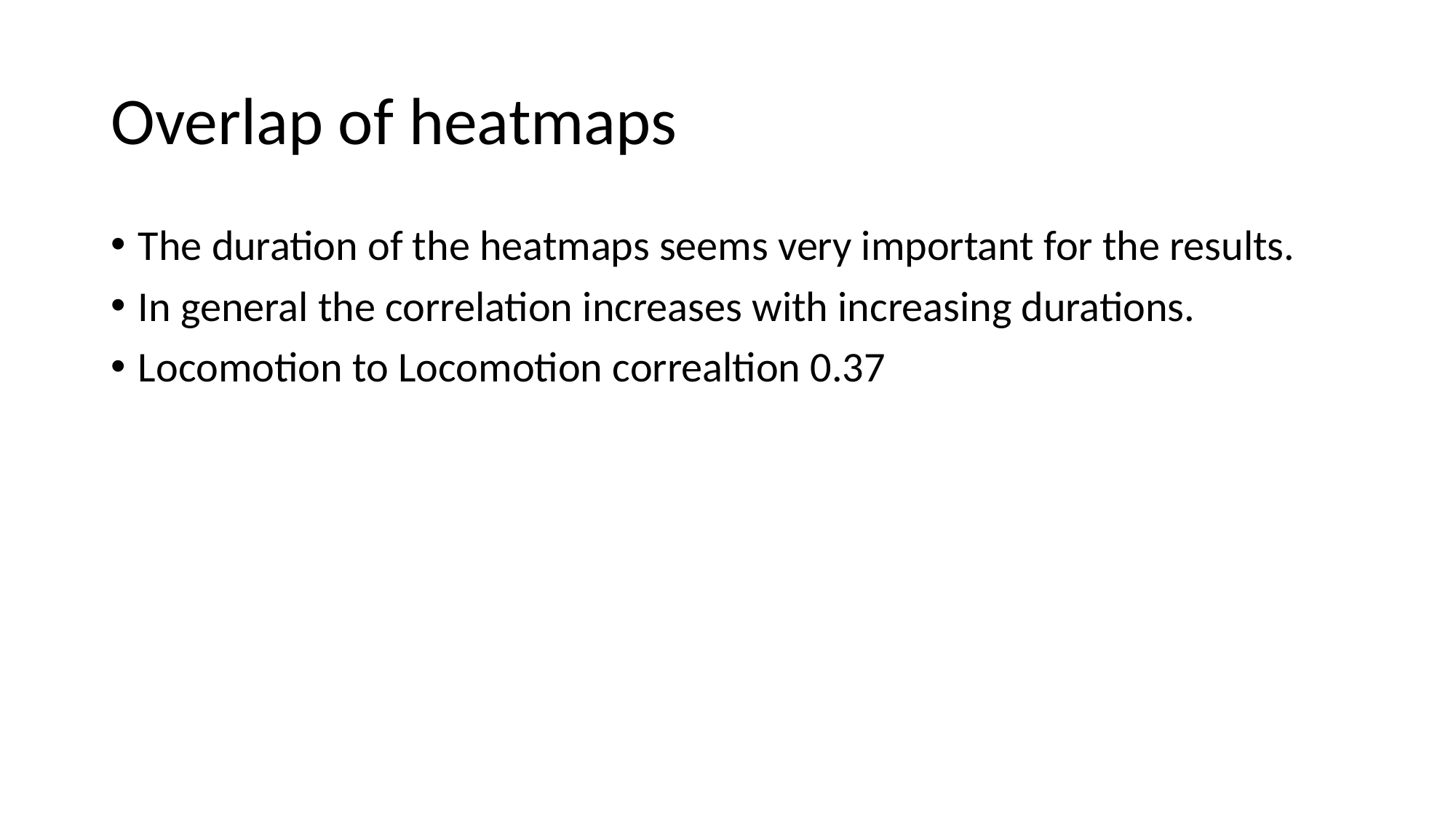

# Overlap of heatmaps
The duration of the heatmaps seems very important for the results.
In general the correlation increases with increasing durations.
Locomotion to Locomotion correaltion 0.37